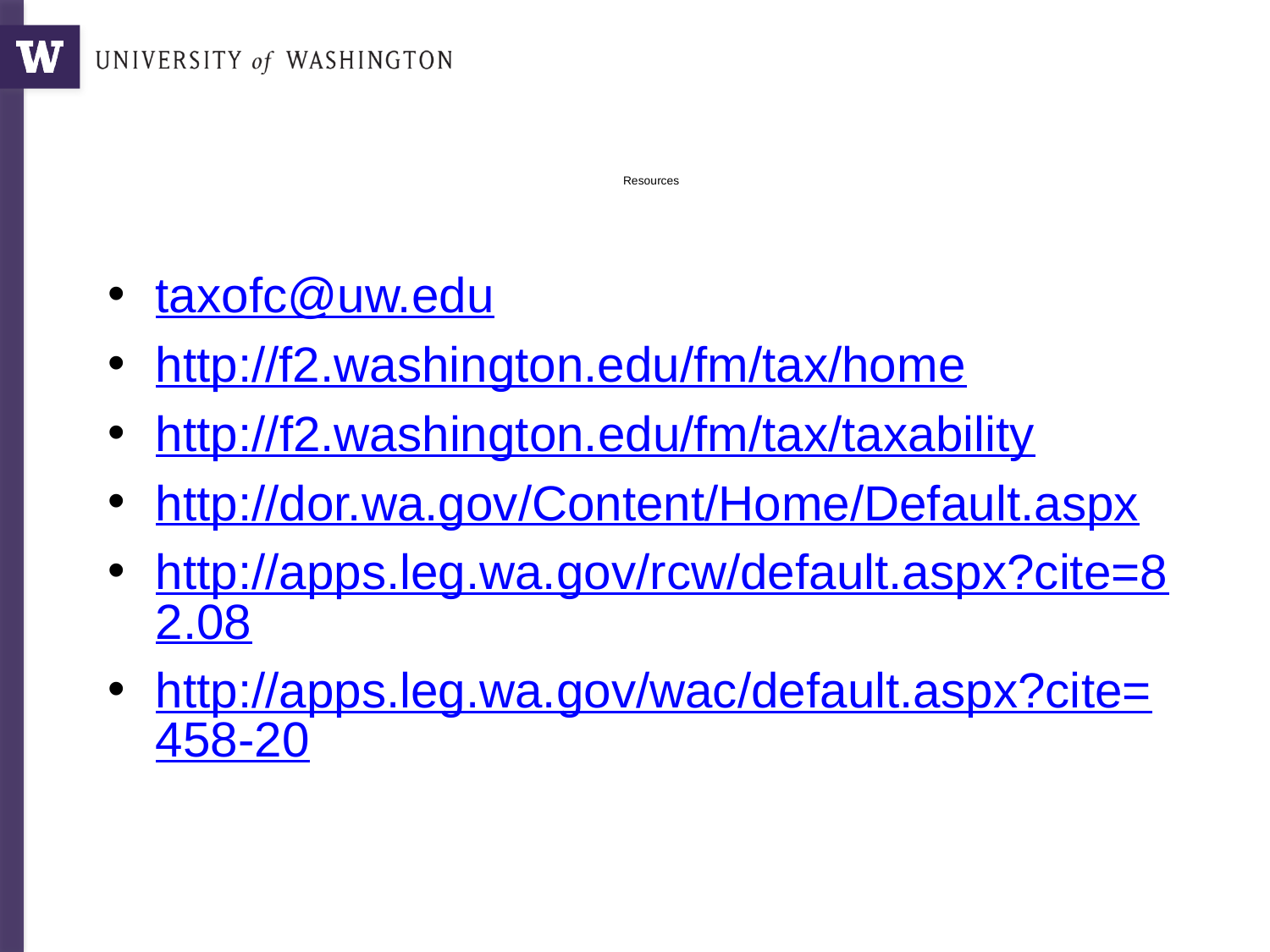

# Resources

taxofc@uw.edu
http://f2.washington.edu/fm/tax/home
http://f2.washington.edu/fm/tax/taxability
http://dor.wa.gov/Content/Home/Default.aspx
http://apps.leg.wa.gov/rcw/default.aspx?cite=82.08
http://apps.leg.wa.gov/wac/default.aspx?cite=458-20